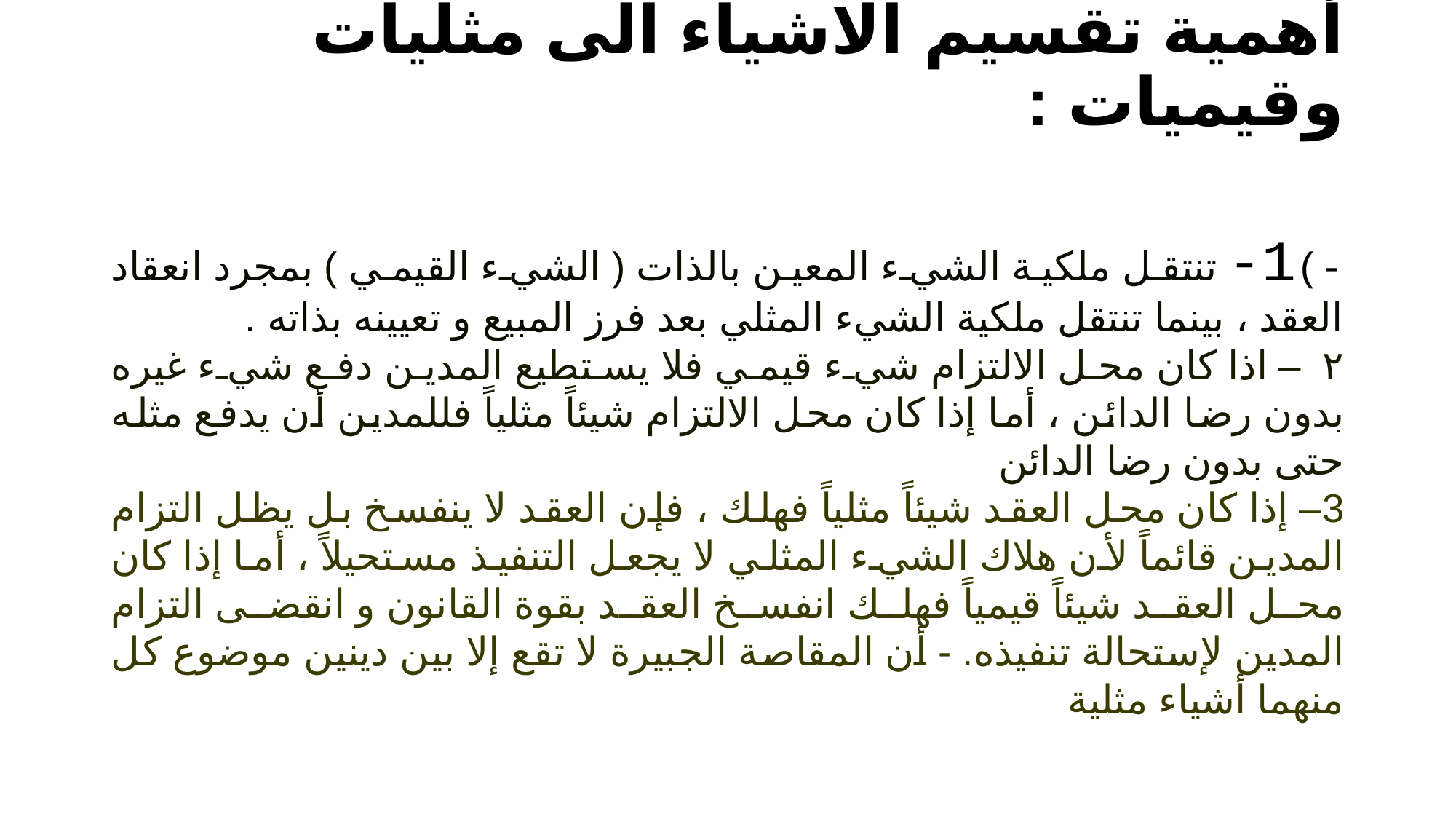

# أهمية تقسيم الاشياء الى مثليات وقيميات :
-)1- تنتقل ملكية الشيء المعين بالذات ( الشيء القيمي ) بمجرد انعقاد العقد ، بينما تنتقل ملكية الشيء المثلي بعد فرز المبيع و تعيينه بذاته .
۲ – اذا كان محل الالتزام شيء قيمي فلا يستطيع المدين دفع شيء غيره بدون رضا الدائن ، أما إذا كان محل الالتزام شيئاً مثلياً فللمدين أن يدفع مثله حتى بدون رضا الدائن
3– إذا كان محل العقد شيئاً مثلياً فهلك ، فإن العقد لا ينفسخ بل يظل التزام المدين قائماً لأن هلاك الشيء المثلي لا يجعل التنفيذ مستحيلاً ، أما إذا كان محل العقد شيئاً قيمياً فهلك انفسخ العقد بقوة القانون و انقضى التزام المدين لإستحالة تنفيذه. - أن المقاصة الجبيرة لا تقع إلا بين دينين موضوع كل منهما أشياء مثلية